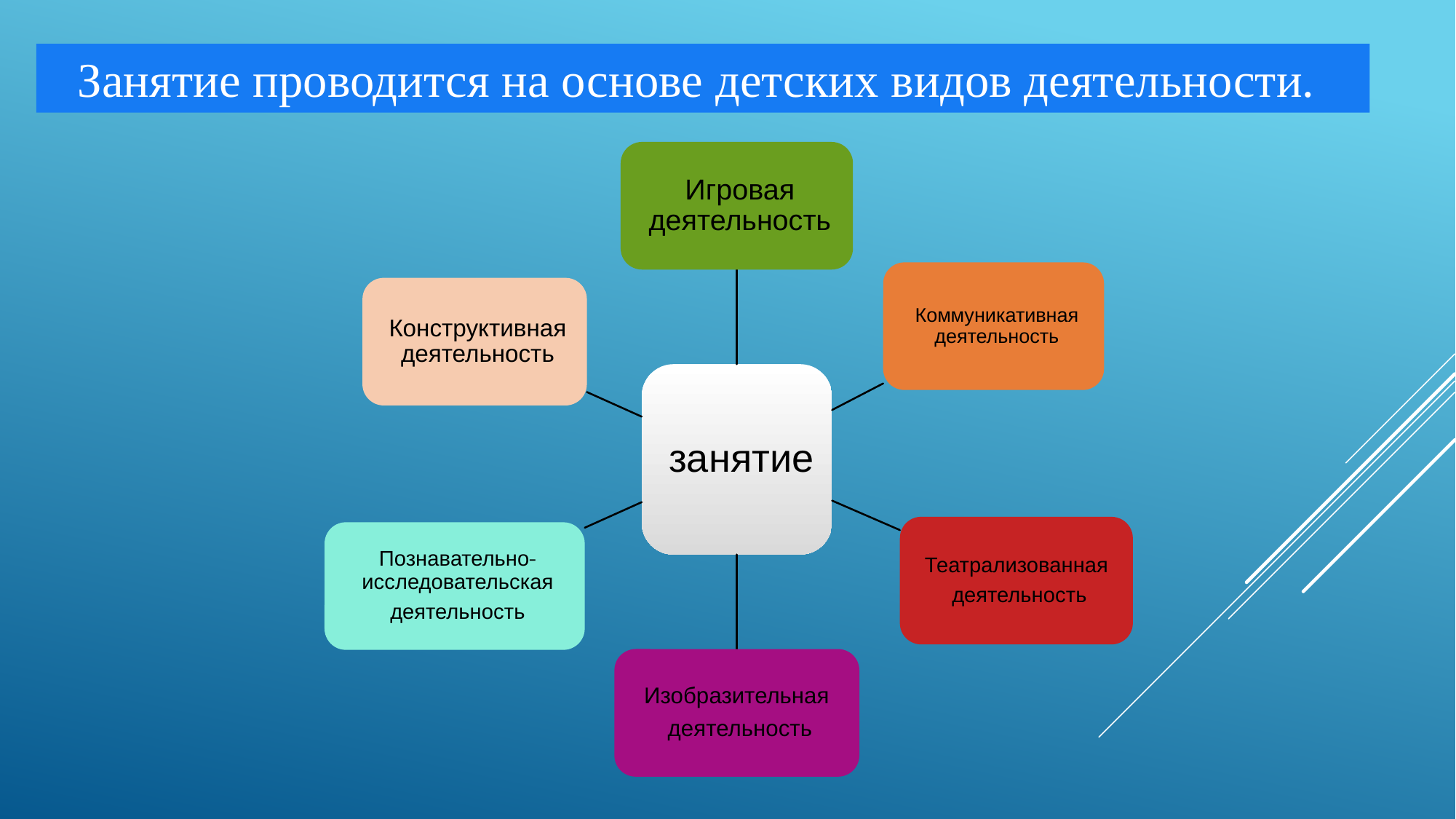

Занятие проводится на основе детских видов деятельности.
занятие
Игровая деятельность
Коммуникативная деятельность
Театрализованная
деятельность
Изобразительная
деятельность
Познавательно-исследовательская
деятельность
Конструктивная деятельность